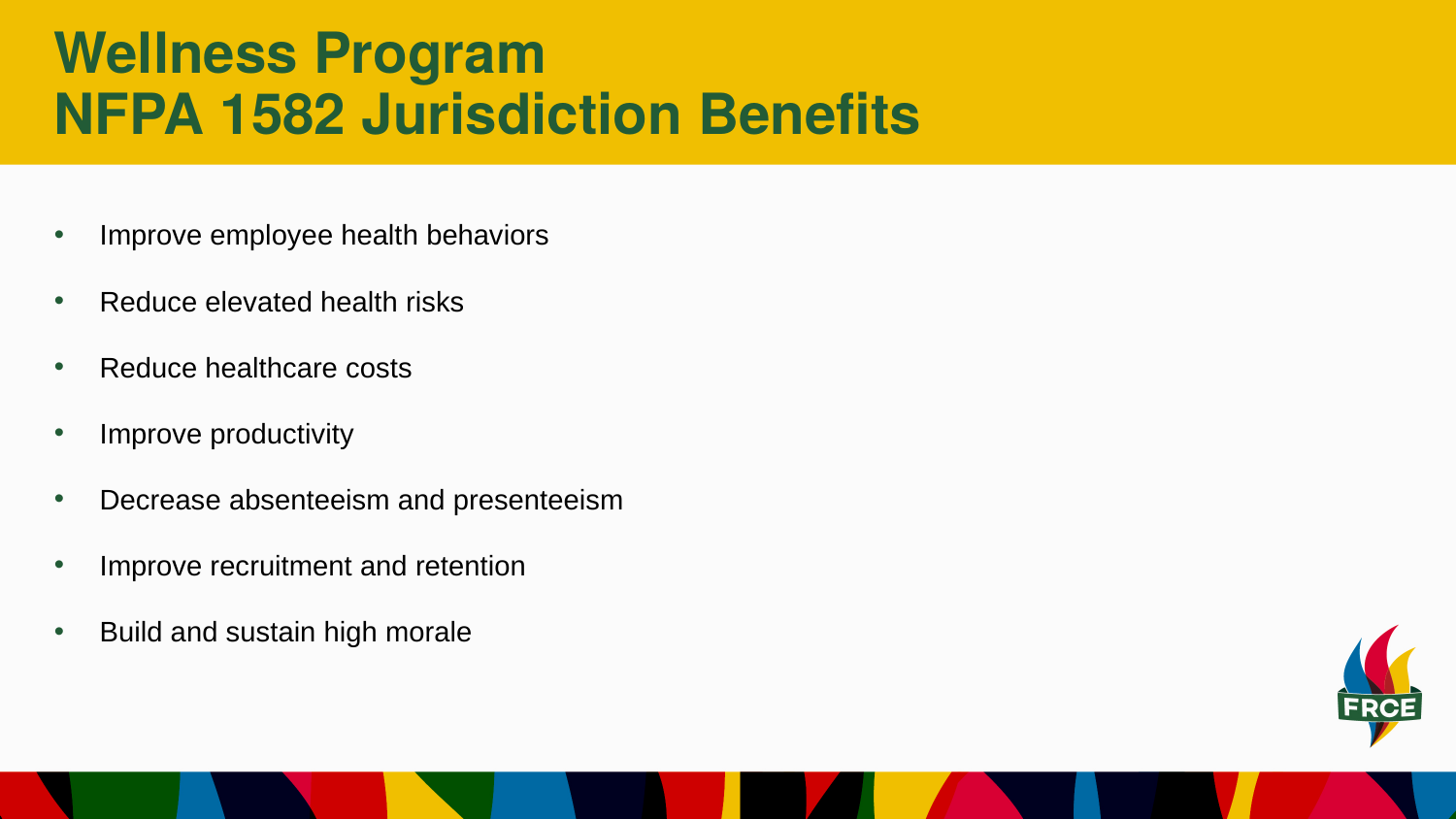

# Wellness Program NFPA 1582 Jurisdiction Benefits
Improve employee health behaviors
Reduce elevated health risks
Reduce healthcare costs
Improve productivity
Decrease absenteeism and presenteeism
Improve recruitment and retention
Build and sustain high morale